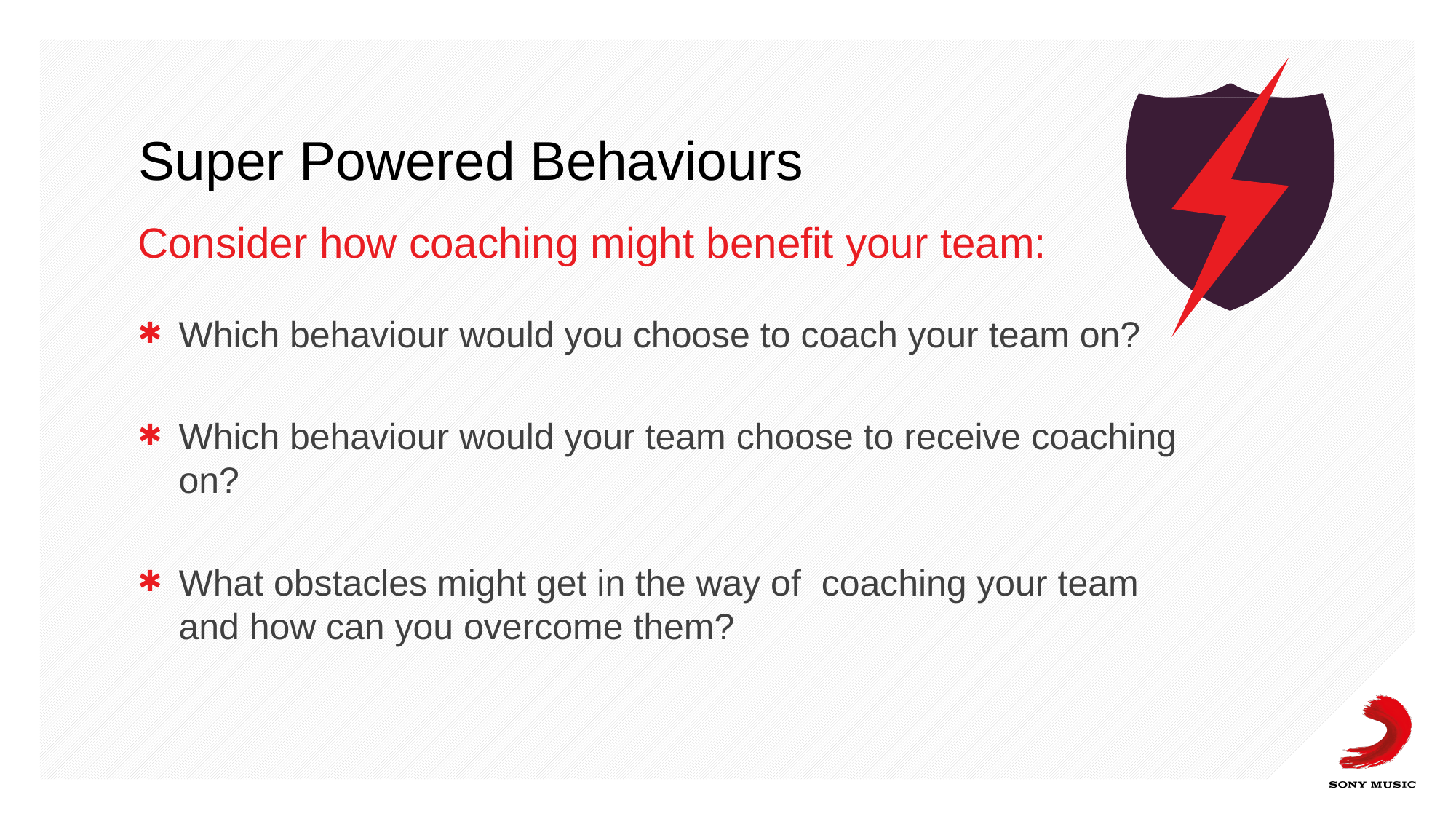

# Super Powered Behaviours
Consider how coaching might benefit your team:
Which behaviour would you choose to coach your team on?
Which behaviour would your team choose to receive coaching on?
What obstacles might get in the way of  coaching your team and how can you overcome them?